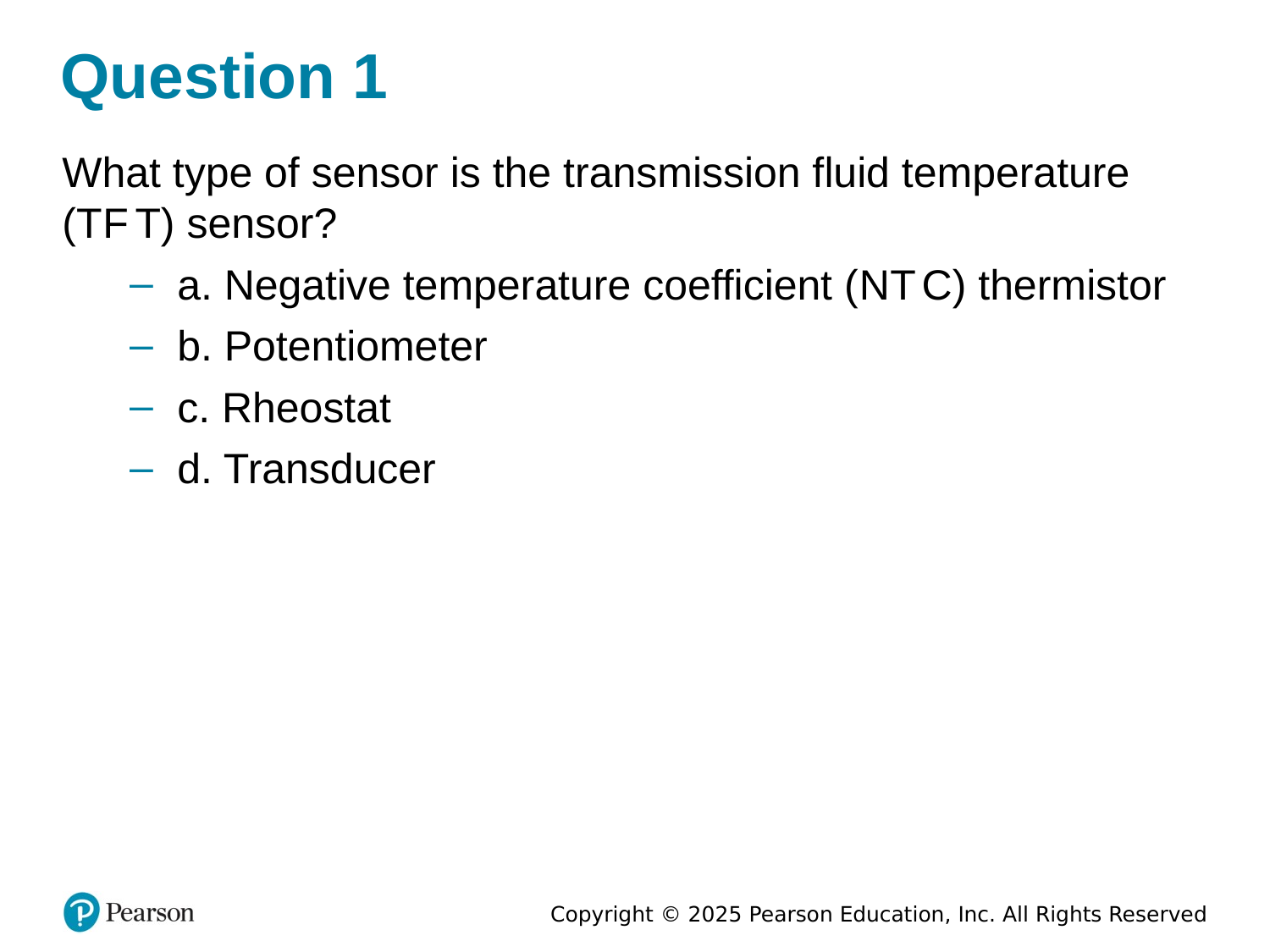

# Question 1
What type of sensor is the transmission fluid temperature (T F T) sensor?
a. Negative temperature coefficient (N T C) thermistor
b. Potentiometer
c. Rheostat
d. Transducer